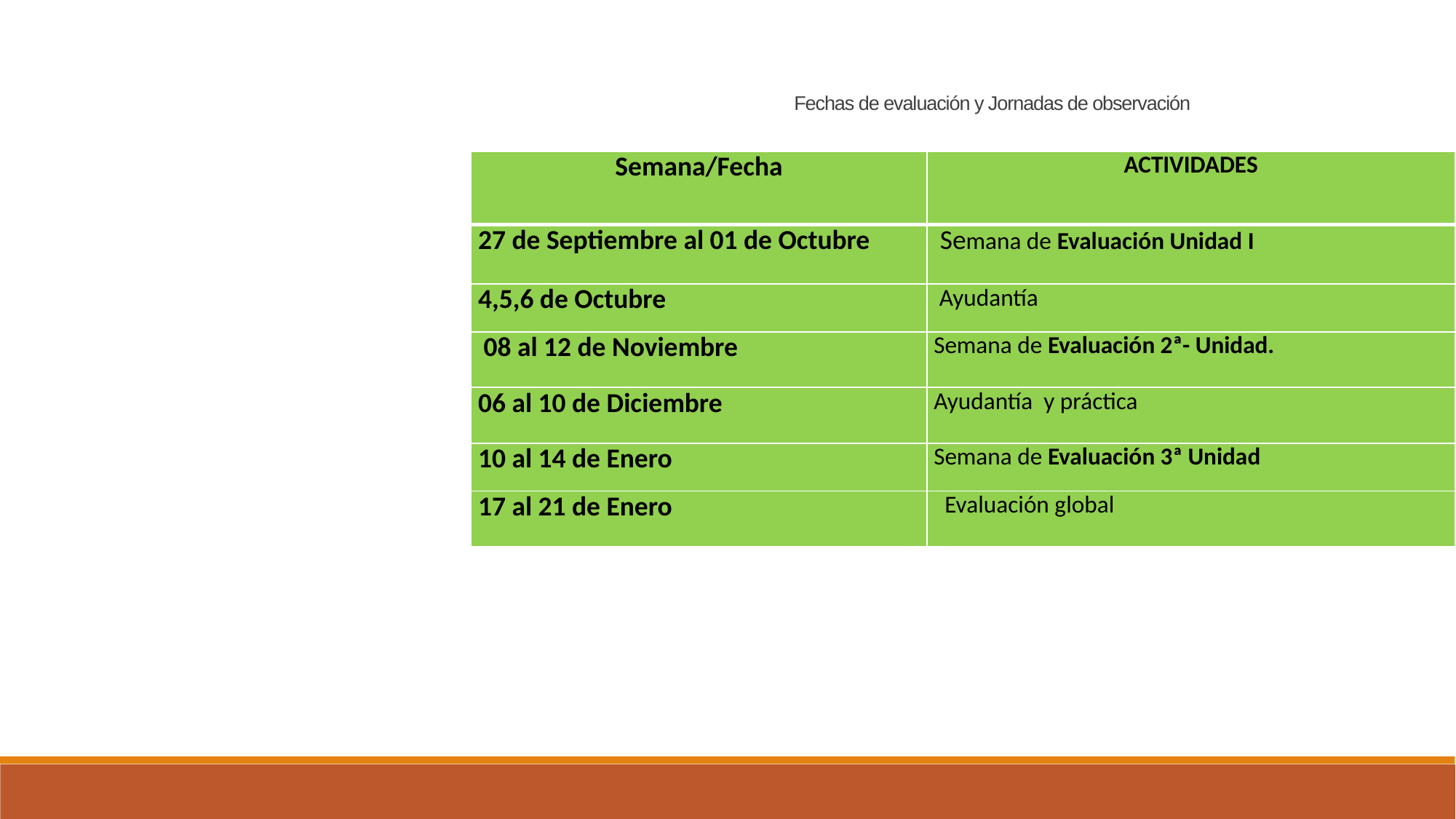

Fechas de evaluación y Jornadas de observación
| Semana/Fecha | ACTIVIDADES |
| --- | --- |
| 27 de Septiembre al 01 de Octubre | Semana de Evaluación Unidad I |
| 4,5,6 de Octubre | Ayudantía |
| 08 al 12 de Noviembre | Semana de Evaluación 2ª- Unidad. |
| 06 al 10 de Diciembre | Ayudantía y práctica |
| 10 al 14 de Enero | Semana de Evaluación 3ª Unidad |
| 17 al 21 de Enero | Evaluación global |